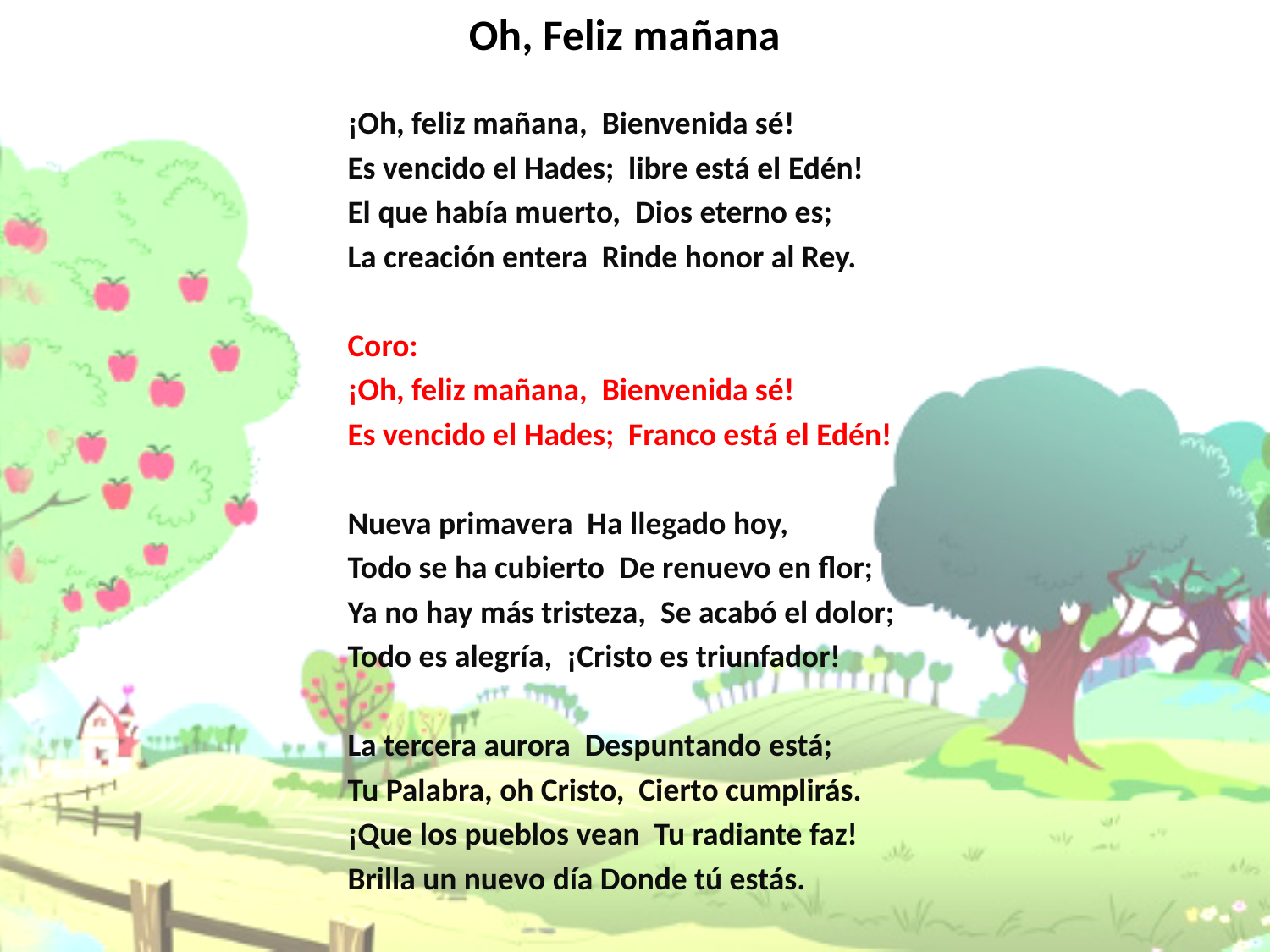

# Oh, Feliz mañana
¡Oh, feliz mañana,  Bienvenida sé!
Es vencido el Hades;  libre está el Edén!
El que había muerto,  Dios eterno es;
La creación entera  Rinde honor al Rey.

Coro:
¡Oh, feliz mañana,  Bienvenida sé!
Es vencido el Hades;  Franco está el Edén!

Nueva primavera  Ha llegado hoy,
Todo se ha cubierto  De renuevo en flor;
Ya no hay más tristeza,  Se acabó el dolor;
Todo es alegría,  ¡Cristo es triunfador!

La tercera aurora  Despuntando está;
Tu Palabra, oh Cristo,  Cierto cumplirás.
¡Que los pueblos vean  Tu radiante faz!
Brilla un nuevo día Donde tú estás.